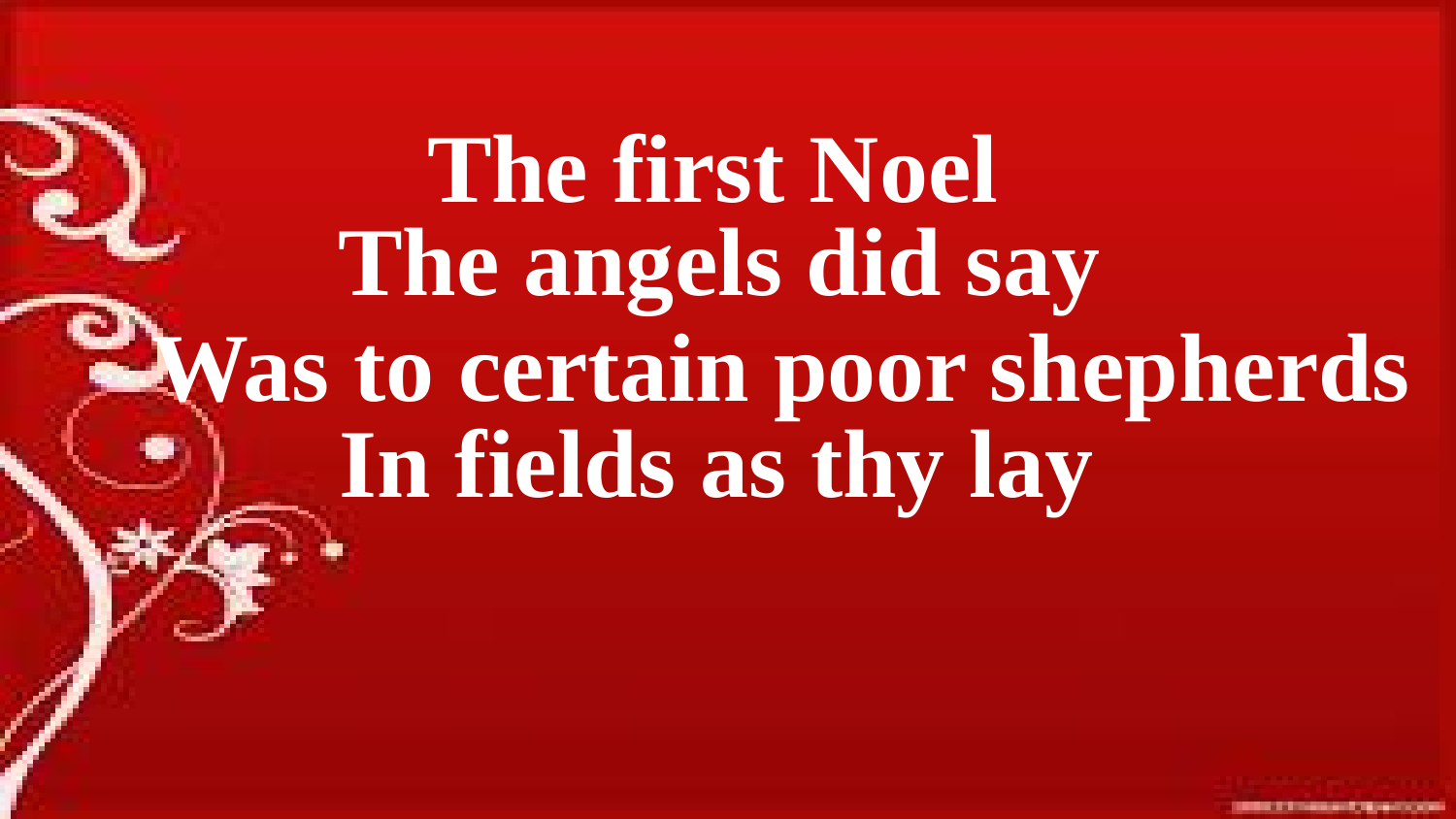

The first Noel
The angels did say
      Was to certain poor shepherds
In fields as thy lay